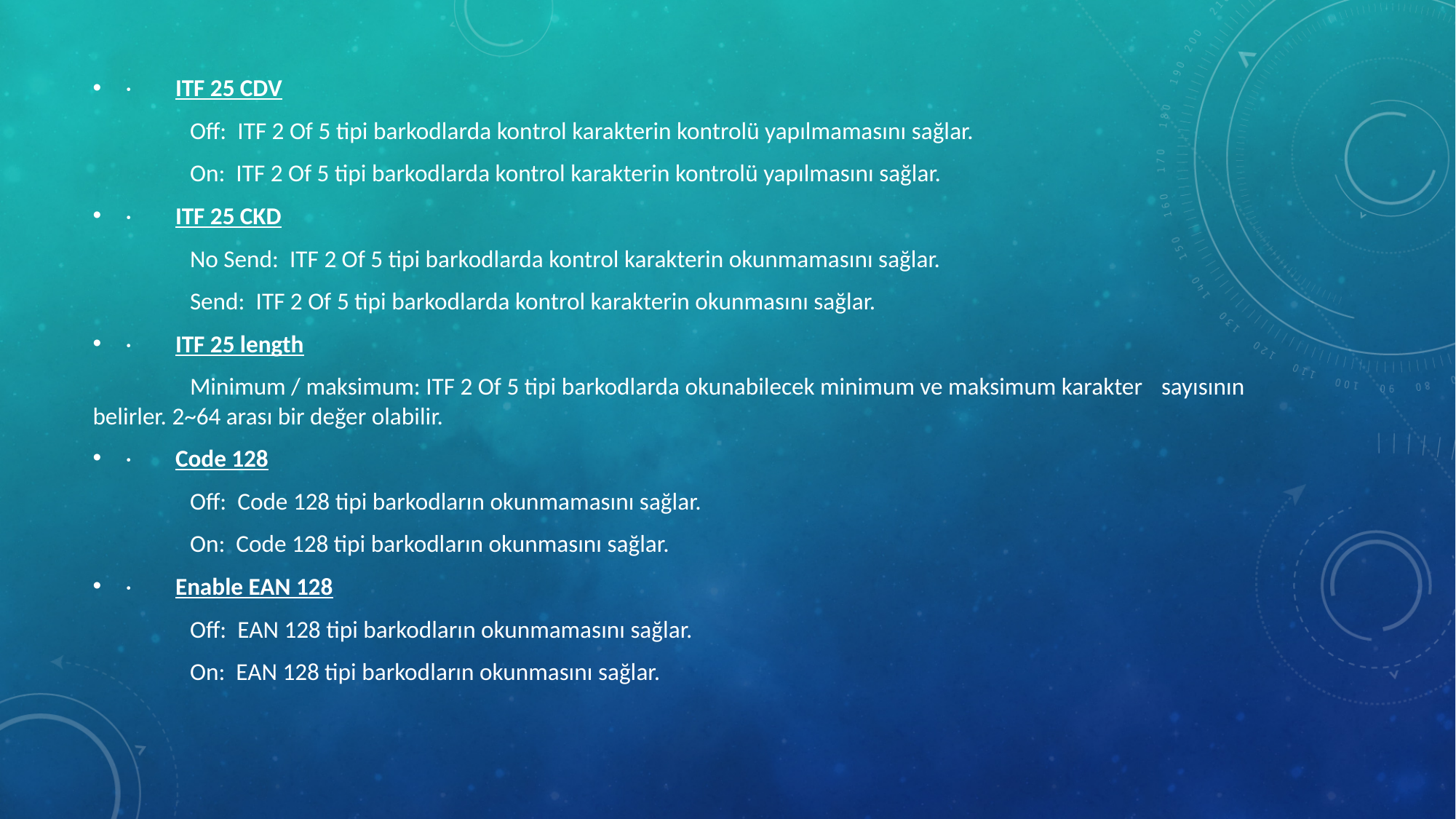

·        ITF 25 CDV
		Off:  ITF 2 Of 5 tipi barkodlarda kontrol karakterin kontrolü yapılmamasını sağlar.
		On:  ITF 2 Of 5 tipi barkodlarda kontrol karakterin kontrolü yapılmasını sağlar.
·        ITF 25 CKD
		No Send:  ITF 2 Of 5 tipi barkodlarda kontrol karakterin okunmamasını sağlar.
		Send:  ITF 2 Of 5 tipi barkodlarda kontrol karakterin okunmasını sağlar.
·        ITF 25 length
		Minimum / maksimum: ITF 2 Of 5 tipi barkodlarda okunabilecek minimum ve maksimum karakter 			sayısının belirler. 2~64 arası bir değer olabilir.
·        Code 128
		Off:  Code 128 tipi barkodların okunmamasını sağlar.
		On:  Code 128 tipi barkodların okunmasını sağlar.
·        Enable EAN 128
		Off:  EAN 128 tipi barkodların okunmamasını sağlar.
		On:  EAN 128 tipi barkodların okunmasını sağlar.